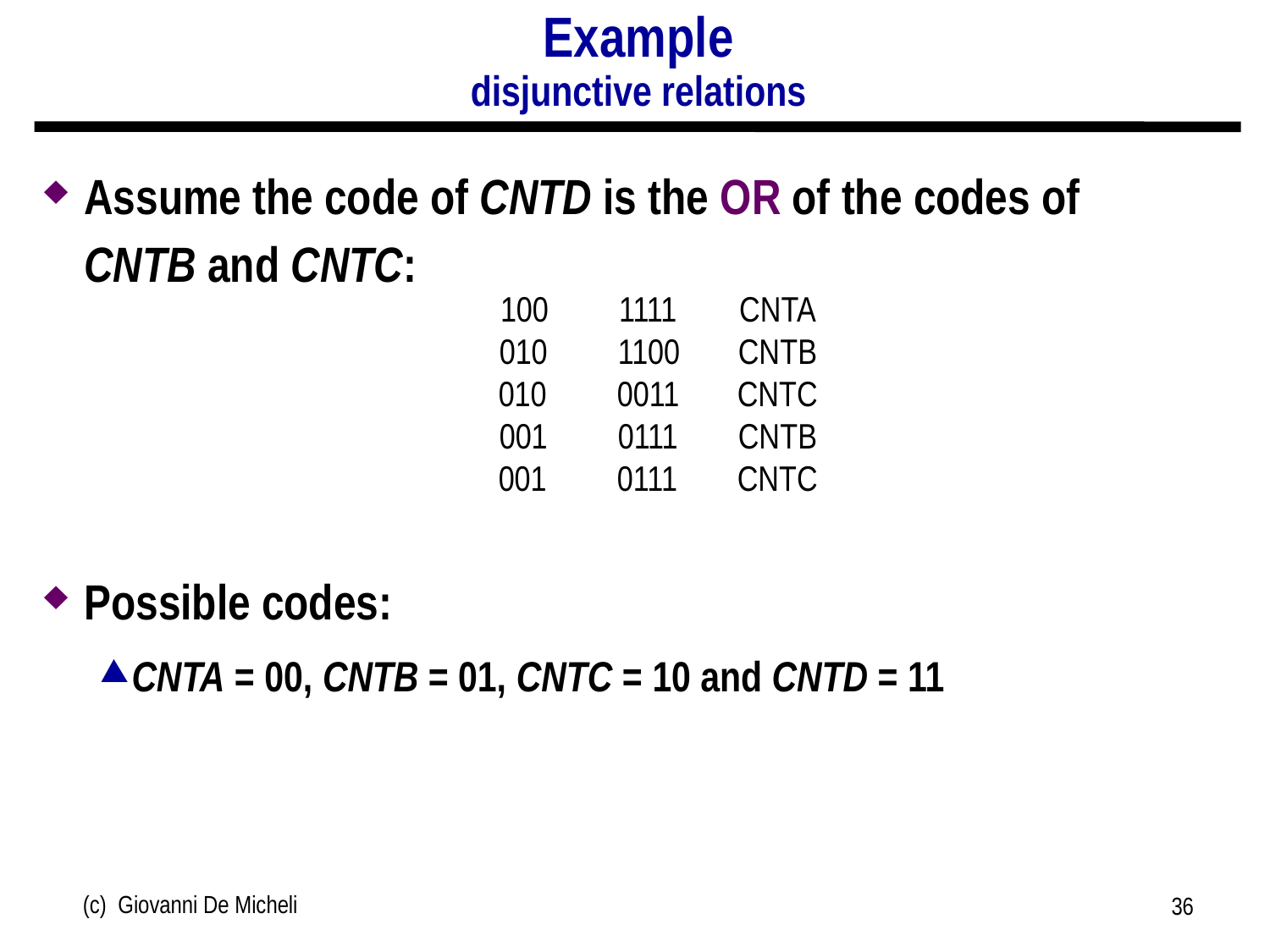

# Example disjunctive relations
Assume the code of CNTD is the OR of the codes of
CNTB and CNTC:

Possible codes:
CNTA = 00, CNTB = 01, CNTC = 10 and CNTD = 11
100	1111	CNTA
010	1100	CNTB
010	0011	CNTC
001	0111	CNTB
001	0111	CNTC
(c)  Giovanni De Micheli
36